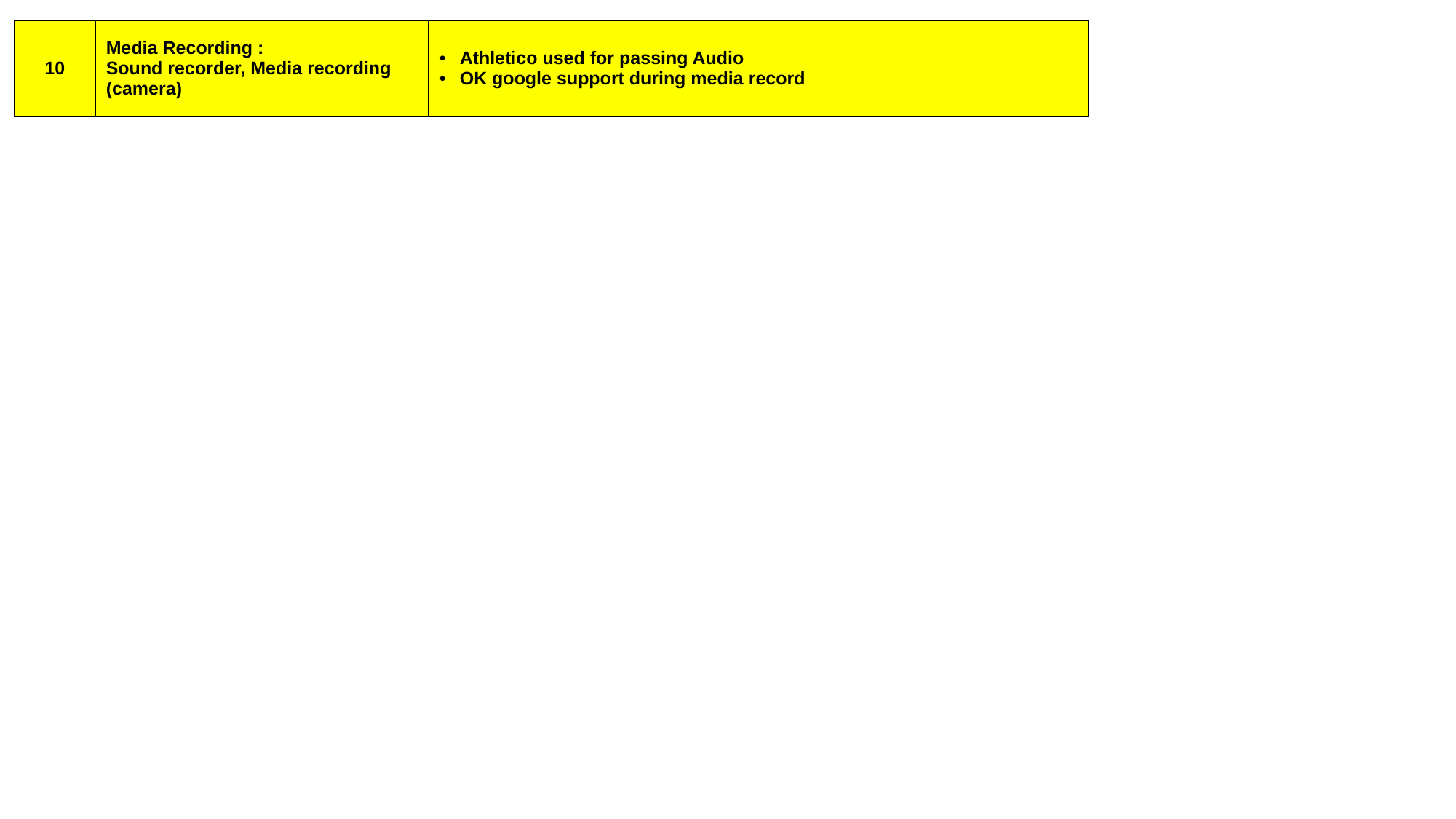

| 10 | Media Recording : Sound recorder, Media recording (camera) | Athletico used for passing Audio OK google support during media record |
| --- | --- | --- |